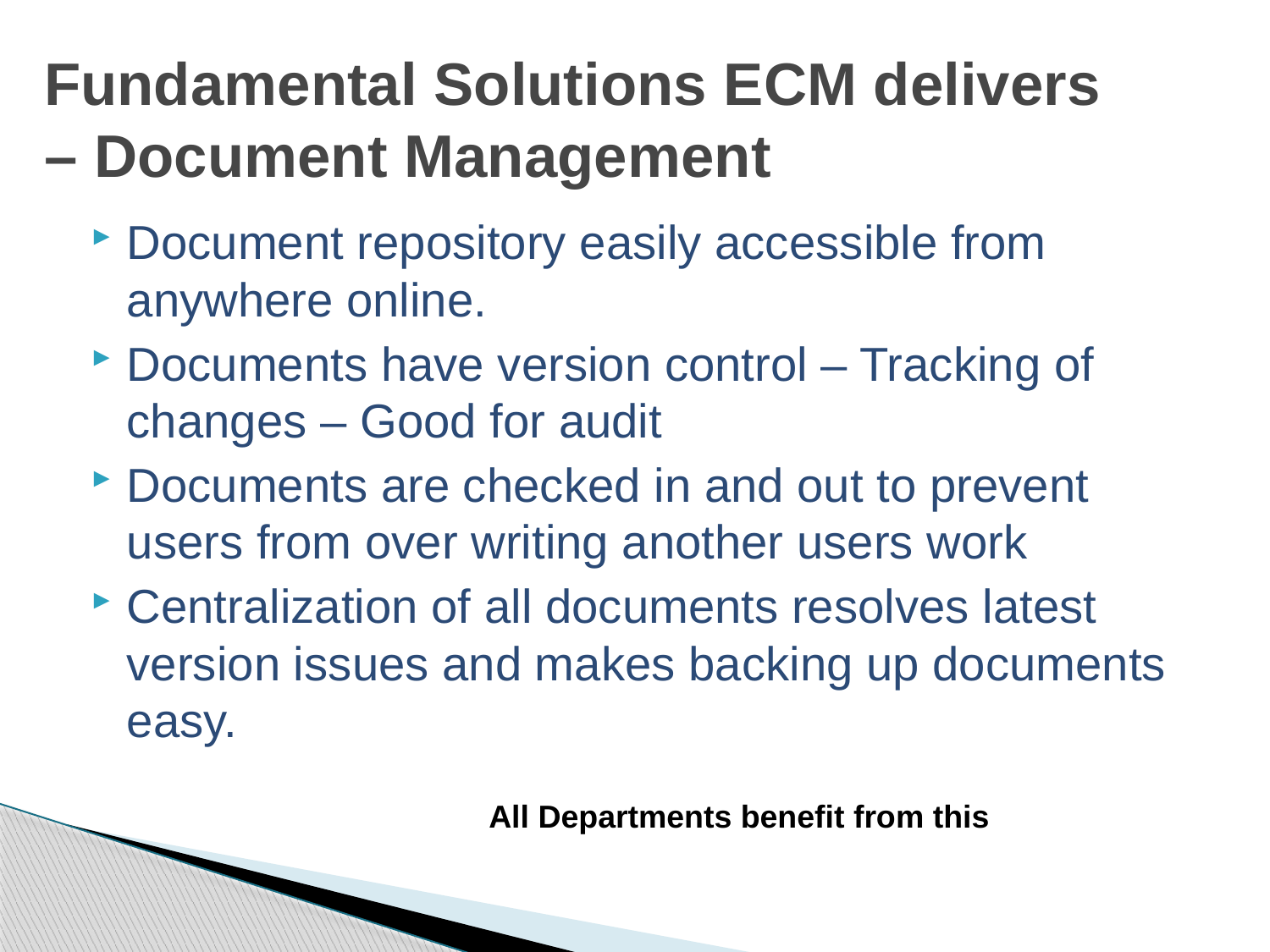

# Fundamental Solutions ECM delivers – Document Management
Document repository easily accessible from anywhere online.
Documents have version control – Tracking of changes – Good for audit
Documents are checked in and out to prevent users from over writing another users work
Centralization of all documents resolves latest version issues and makes backing up documents easy.
All Departments benefit from this